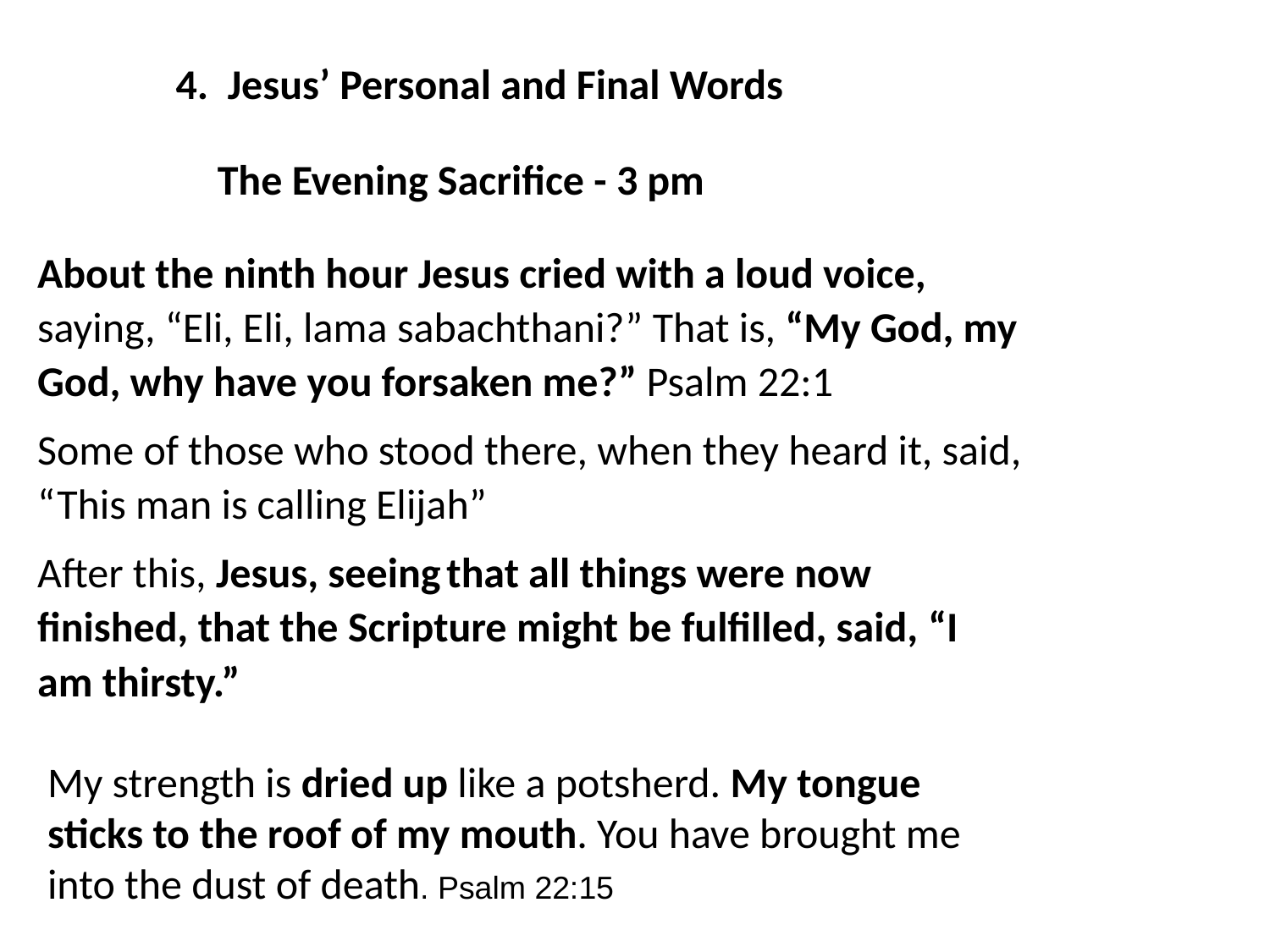

4.  Jesus’ Personal and Final Words
The Evening Sacrifice - 3 pm

About the ninth hour Jesus cried with a loud voice, saying, “Eli, Eli, lama sabachthani?” That is, “My God, my God, why have you forsaken me?” Psalm 22:1
Some of those who stood there, when they heard it, said, “This man is calling Elijah”
After this, Jesus, seeing that all things were now finished, that the Scripture might be fulfilled, said, “I am thirsty.”
My strength is dried up like a potsherd. My tongue sticks to the roof of my mouth. You have brought me into the dust of death. Psalm 22:15